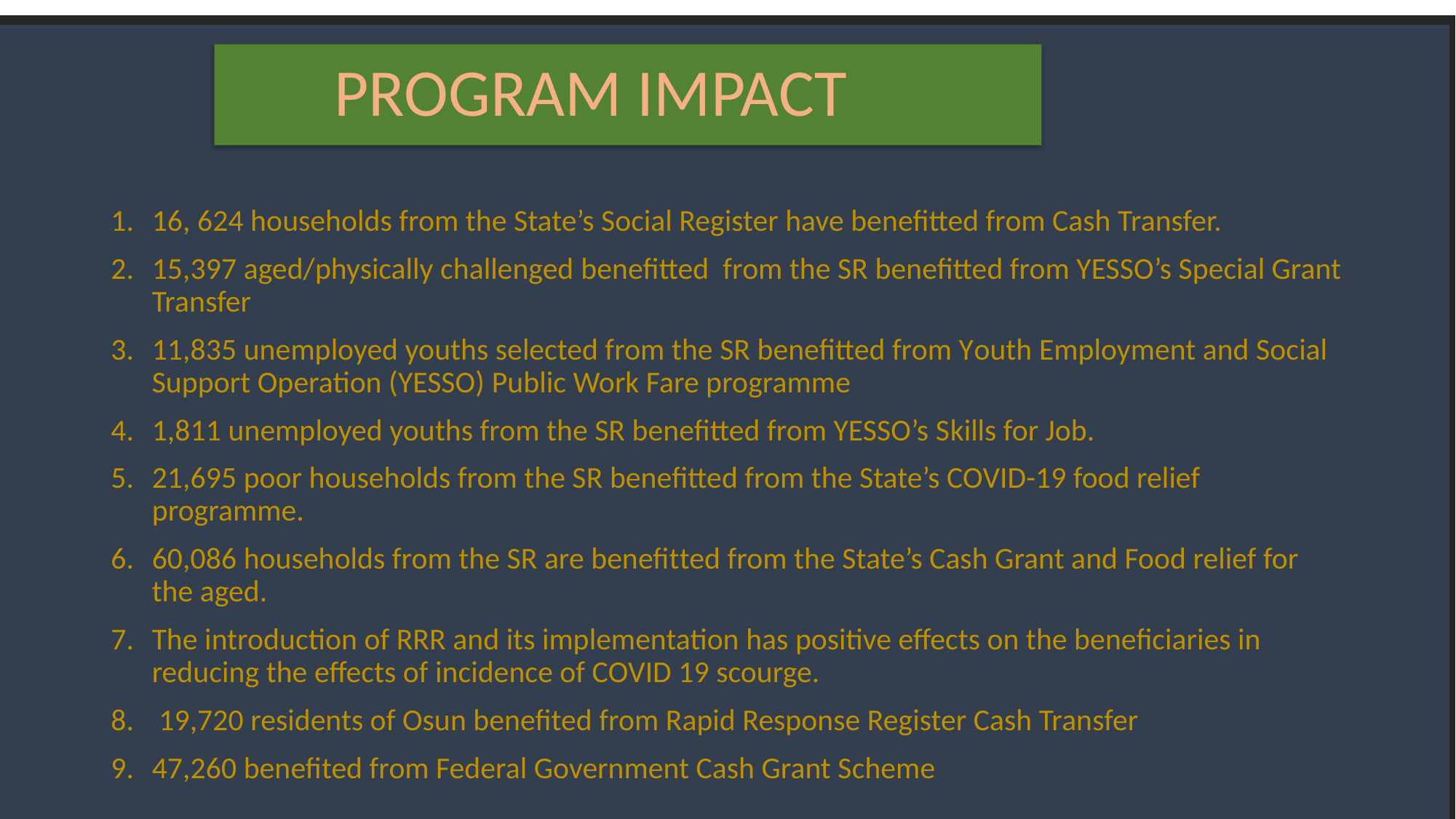

# PROGRAM IMPACT
16, 624 households from the State’s Social Register have benefitted from Cash Transfer.
15,397 aged/physically challenged benefitted  from the SR benefitted from YESSO’s Special Grant Transfer
11,835 unemployed youths selected from the SR benefitted from Youth Employment and Social Support Operation (YESSO) Public Work Fare programme
1,811 unemployed youths from the SR benefitted from YESSO’s Skills for Job.
21,695 poor households from the SR benefitted from the State’s COVID-19 food relief programme.
60,086 households from the SR are benefitted from the State’s Cash Grant and Food relief for the aged.
The introduction of RRR and its implementation has positive effects on the beneficiaries in reducing the effects of incidence of COVID 19 scourge.
 19,720 residents of Osun benefited from Rapid Response Register Cash Transfer
47,260 benefited from Federal Government Cash Grant Scheme